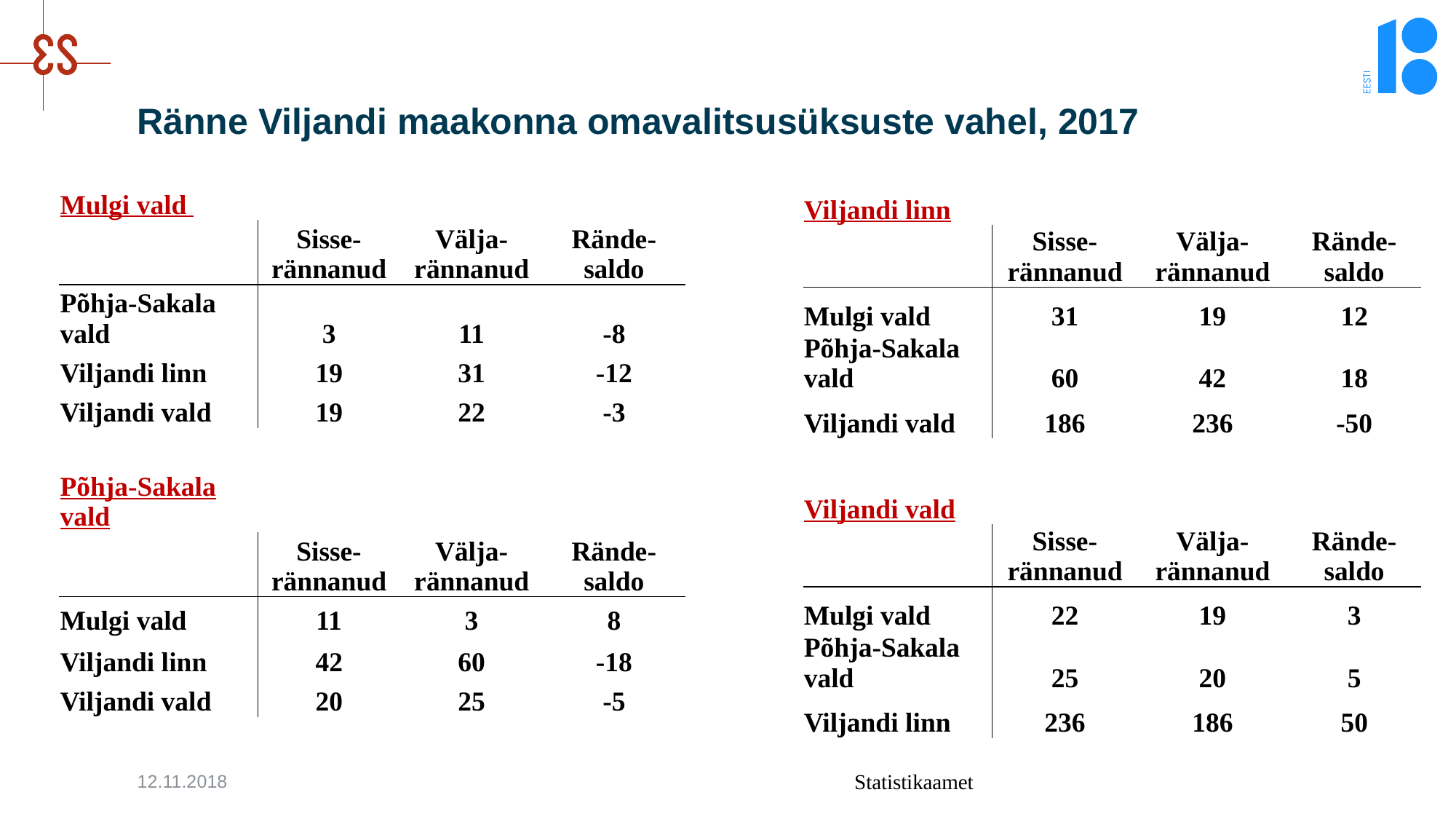

# Ränne Viljandi maakonna omavalitsusüksuste vahel, 2017
| Mulgi vald |  |  |  |
| --- | --- | --- | --- |
|  | Sisse-rännanud | Välja-rännanud | Rände-saldo |
| Põhja-Sakala vald | 3 | 11 | -8 |
| Viljandi linn | 19 | 31 | -12 |
| Viljandi vald | 19 | 22 | -3 |
|  |  |  |  |
| Põhja-Sakala vald |  |  |  |
|  | Sisse-rännanud | Välja-rännanud | Rände-saldo |
| Mulgi vald | 11 | 3 | 8 |
| Viljandi linn | 42 | 60 | -18 |
| Viljandi vald | 20 | 25 | -5 |
| Viljandi linn |  |  |  |
| --- | --- | --- | --- |
|  | Sisse-rännanud | Välja-rännanud | Rände-saldo |
| Mulgi vald | 31 | 19 | 12 |
| Põhja-Sakala vald | 60 | 42 | 18 |
| Viljandi vald | 186 | 236 | -50 |
|  |  |  |  |
| Viljandi vald |  |  |  |
|  | Sisse-rännanud | Välja-rännanud | Rände-saldo |
| Mulgi vald | 22 | 19 | 3 |
| Põhja-Sakala vald | 25 | 20 | 5 |
| Viljandi linn | 236 | 186 | 50 |
12.11.2018
Statistikaamet